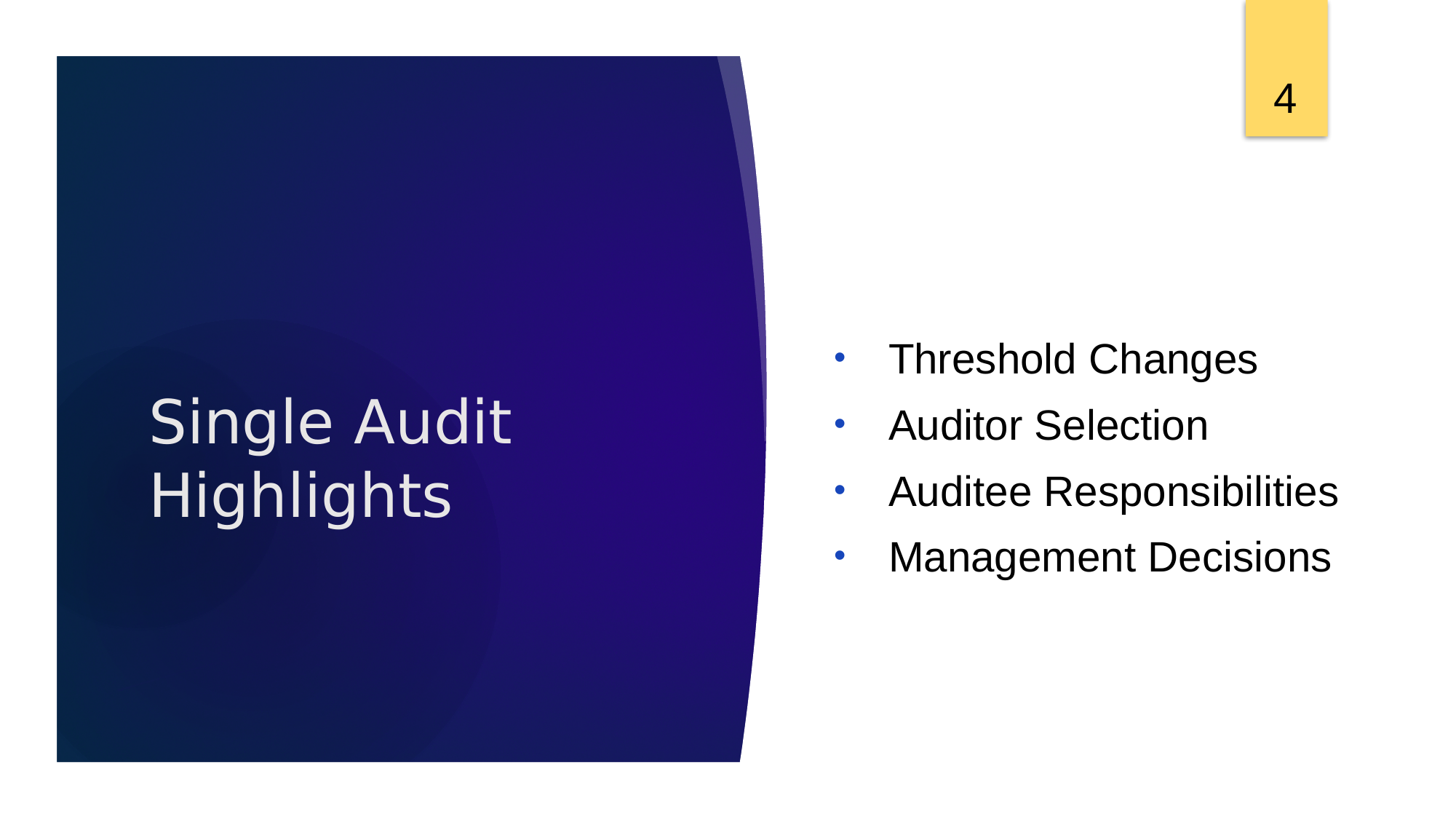

4
Threshold Changes
Auditor Selection
Auditee Responsibilities
Management Decisions
# Single Audit Highlights